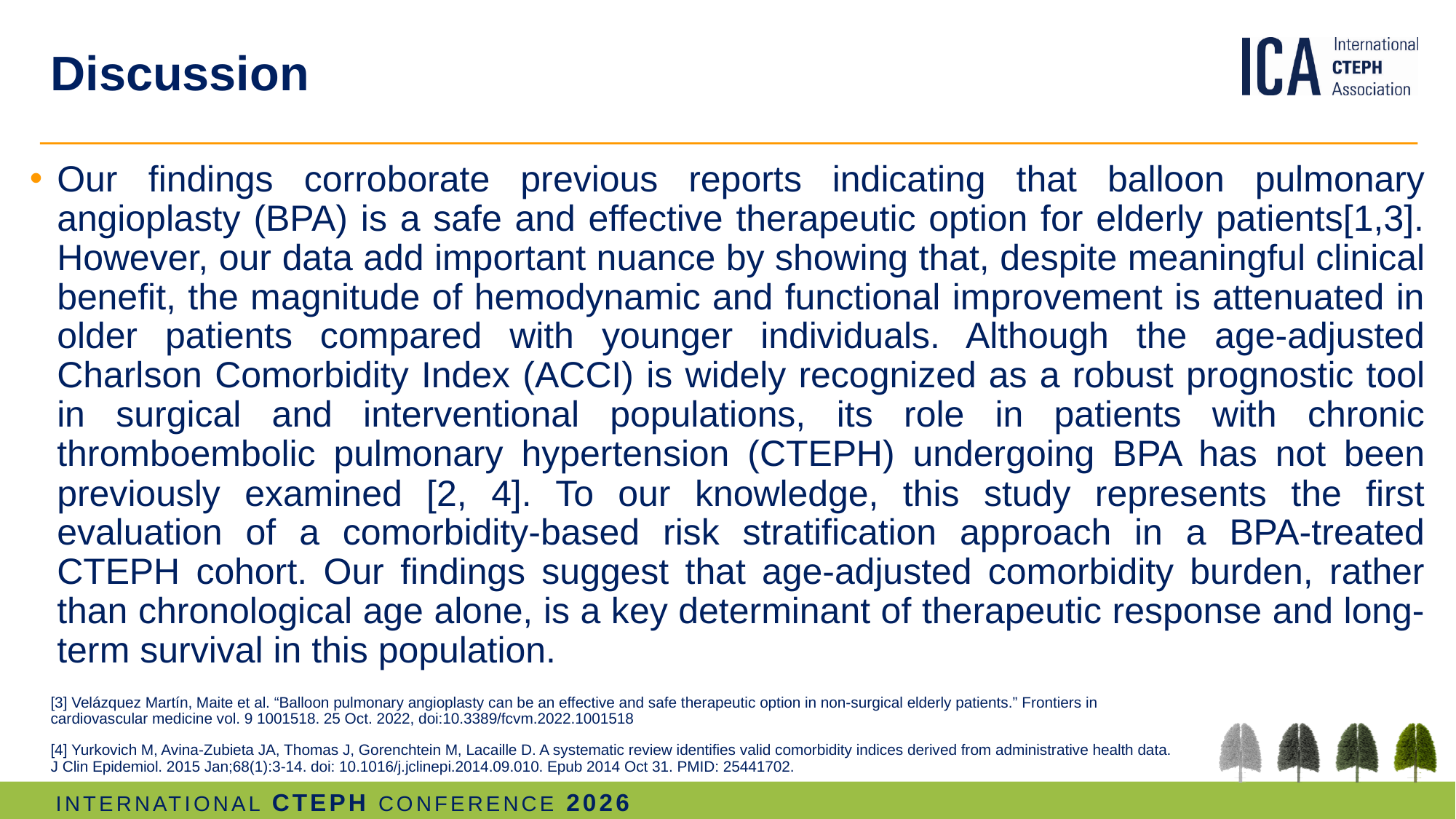

# Discussion
Our findings corroborate previous reports indicating that balloon pulmonary angioplasty (BPA) is a safe and effective therapeutic option for elderly patients[1,3]. However, our data add important nuance by showing that, despite meaningful clinical benefit, the magnitude of hemodynamic and functional improvement is attenuated in older patients compared with younger individuals. Although the age-adjusted Charlson Comorbidity Index (ACCI) is widely recognized as a robust prognostic tool in surgical and interventional populations, its role in patients with chronic thromboembolic pulmonary hypertension (CTEPH) undergoing BPA has not been previously examined [2, 4]. To our knowledge, this study represents the first evaluation of a comorbidity-based risk stratification approach in a BPA-treated CTEPH cohort. Our findings suggest that age-adjusted comorbidity burden, rather than chronological age alone, is a key determinant of therapeutic response and long-term survival in this population.
[3] Velázquez Martín, Maite et al. “Balloon pulmonary angioplasty can be an effective and safe therapeutic option in non-surgical elderly patients.” Frontiers in cardiovascular medicine vol. 9 1001518. 25 Oct. 2022, doi:10.3389/fcvm.2022.1001518
[4] Yurkovich M, Avina-Zubieta JA, Thomas J, Gorenchtein M, Lacaille D. A systematic review identifies valid comorbidity indices derived from administrative health data. J Clin Epidemiol. 2015 Jan;68(1):3-14. doi: 10.1016/j.jclinepi.2014.09.010. Epub 2014 Oct 31. PMID: 25441702.